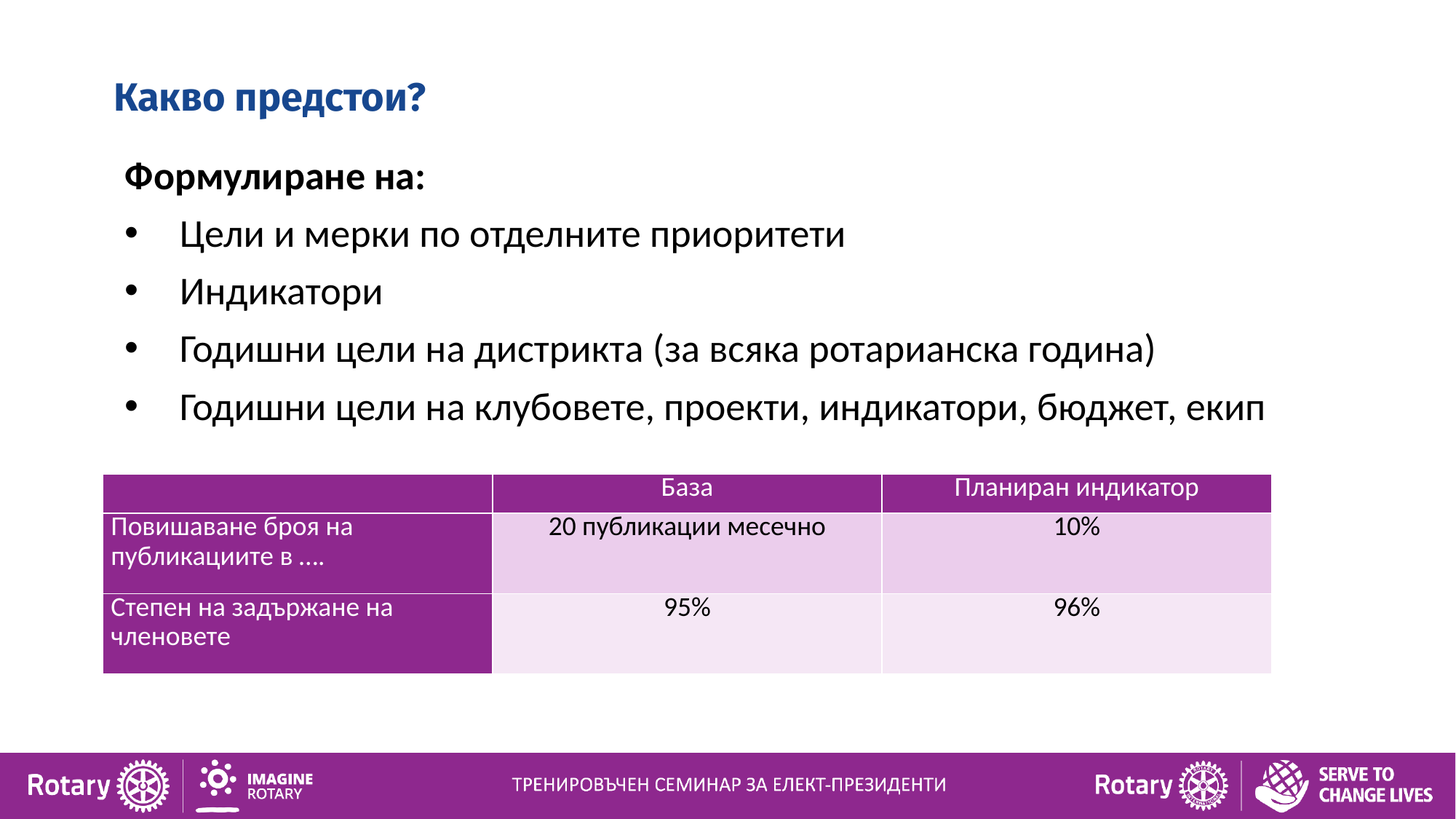

Какво предстои?
Формулиране на:
Цели и мерки по отделните приоритети
Индикатори
Годишни цели на дистрикта (за всяка ротарианска година)
Годишни цели на клубовете, проекти, индикатори, бюджет, екип
|  | База | Планиран индикатор |
| --- | --- | --- |
| Повишаване броя на публикациите в …. | 20 публикации месечно | 10% |
| Степен на задържане на членовете | 95% | 96% |